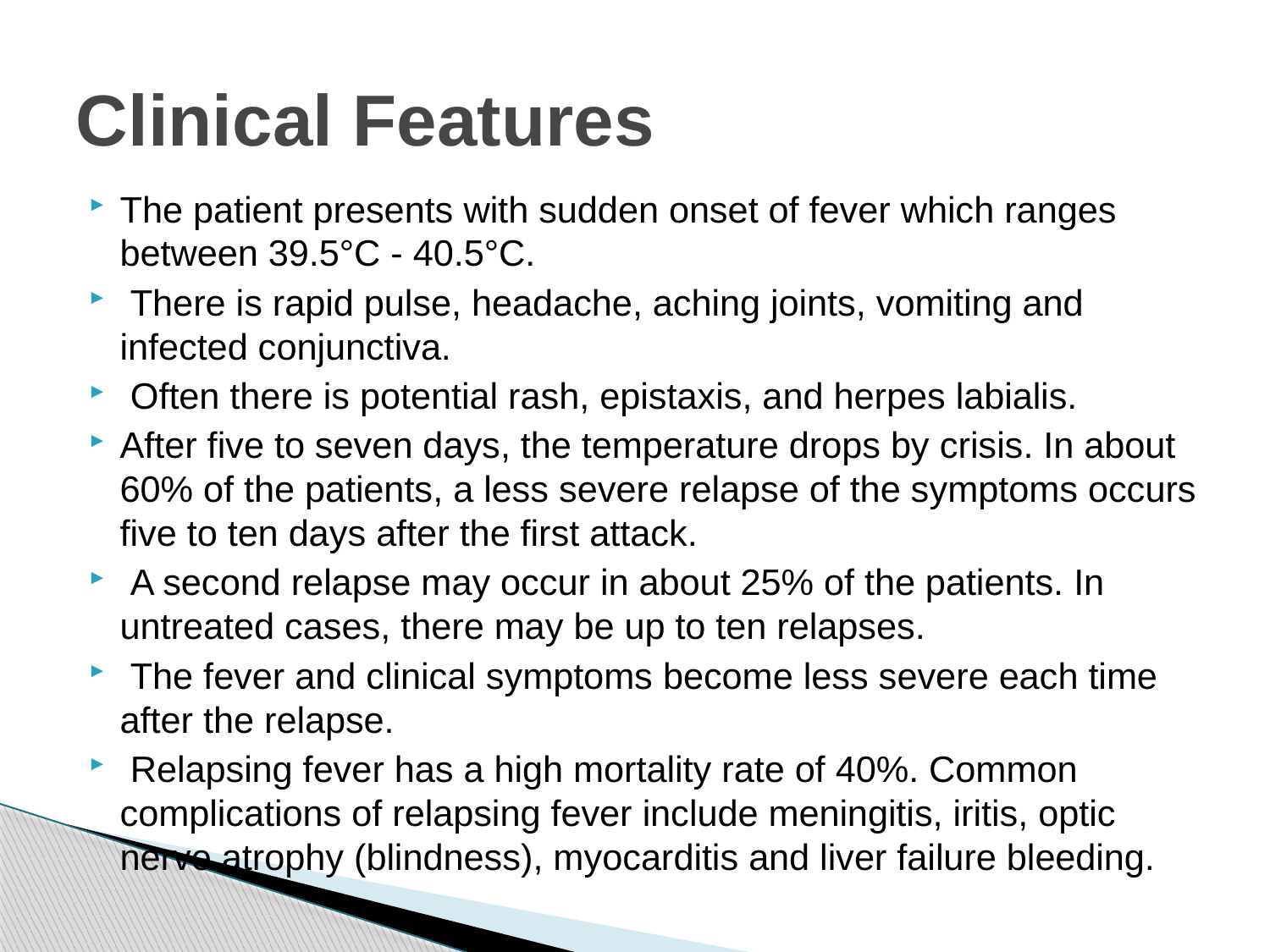

# Clinical Features
The patient presents with sudden onset of fever which ranges between 39.5°C - 40.5°C.
 There is rapid pulse, headache, aching joints, vomiting and infected conjunctiva.
 Often there is potential rash, epistaxis, and herpes labialis.
After five to seven days, the temperature drops by crisis. In about 60% of the patients, a less severe relapse of the symptoms occurs five to ten days after the first attack.
 A second relapse may occur in about 25% of the patients. In untreated cases, there may be up to ten relapses.
 The fever and clinical symptoms become less severe each time after the relapse.
 Relapsing fever has a high mortality rate of 40%. Common complications of relapsing fever include meningitis, iritis, optic nerve atrophy (blindness), myocarditis and liver failure bleeding.